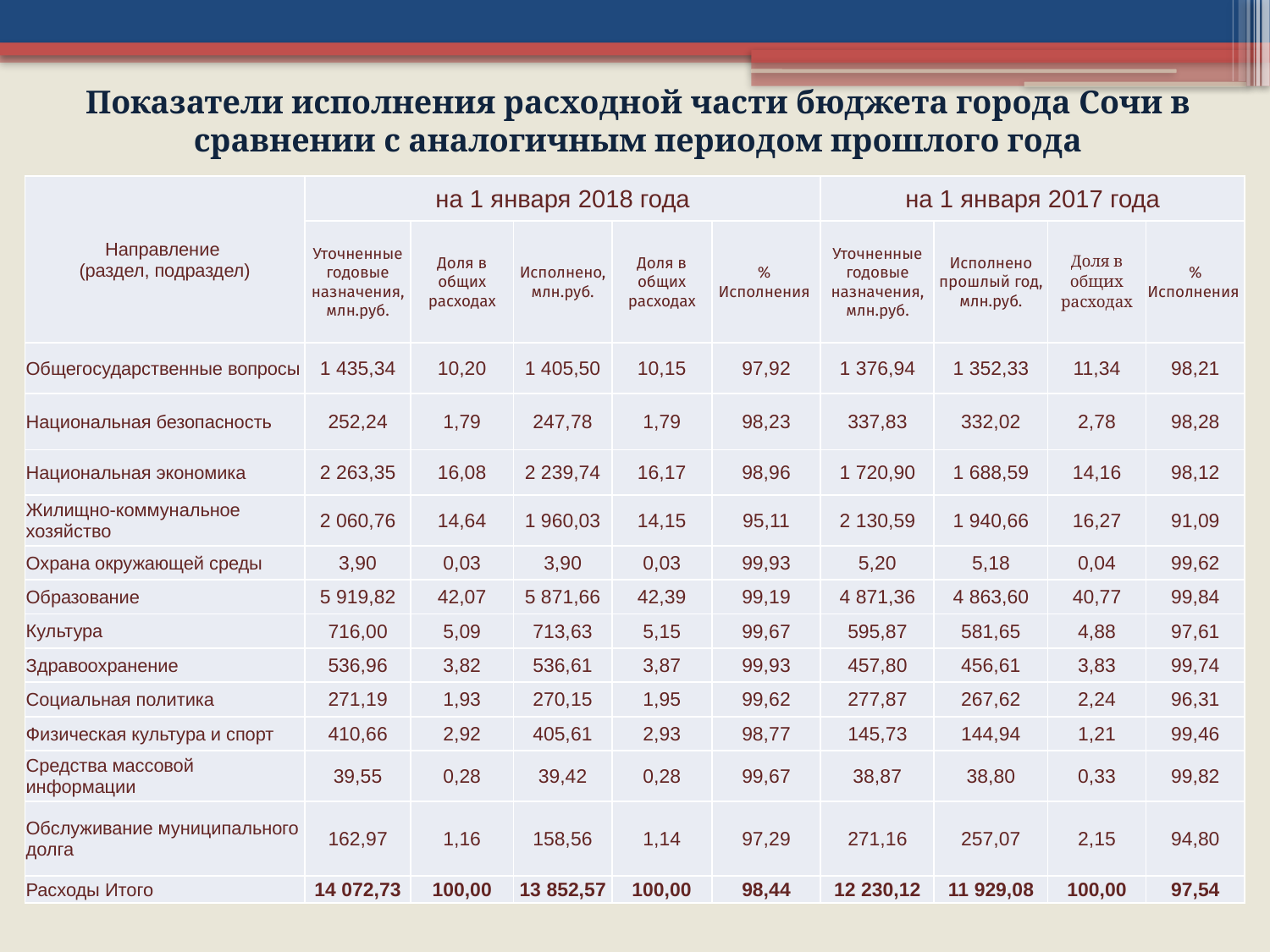

Показатели исполнения расходной части бюджета города Сочи в сравнении с аналогичным периодом прошлого года
| Направление (раздел, подраздел) | на 1 января 2018 года |  |  |  |  | на 1 января 2017 года |  |  |  |
| --- | --- | --- | --- | --- | --- | --- | --- | --- | --- |
|  | Уточненные годовые назначения, млн.руб. | Доля в общих расходах | Исполнено, млн.руб. | Доля в общих расходах | % Исполнения | Уточненные годовые назначения, млн.руб. | Исполнено прошлый год, млн.руб. | Доля в общих расходах | % Исполнения |
| Общегосударственные вопросы | 1 435,34 | 10,20 | 1 405,50 | 10,15 | 97,92 | 1 376,94 | 1 352,33 | 11,34 | 98,21 |
| Национальная безопасность | 252,24 | 1,79 | 247,78 | 1,79 | 98,23 | 337,83 | 332,02 | 2,78 | 98,28 |
| Национальная экономика | 2 263,35 | 16,08 | 2 239,74 | 16,17 | 98,96 | 1 720,90 | 1 688,59 | 14,16 | 98,12 |
| Жилищно-коммунальное хозяйство | 2 060,76 | 14,64 | 1 960,03 | 14,15 | 95,11 | 2 130,59 | 1 940,66 | 16,27 | 91,09 |
| Охрана окружающей среды | 3,90 | 0,03 | 3,90 | 0,03 | 99,93 | 5,20 | 5,18 | 0,04 | 99,62 |
| Образование | 5 919,82 | 42,07 | 5 871,66 | 42,39 | 99,19 | 4 871,36 | 4 863,60 | 40,77 | 99,84 |
| Культура | 716,00 | 5,09 | 713,63 | 5,15 | 99,67 | 595,87 | 581,65 | 4,88 | 97,61 |
| Здравоохранение | 536,96 | 3,82 | 536,61 | 3,87 | 99,93 | 457,80 | 456,61 | 3,83 | 99,74 |
| Социальная политика | 271,19 | 1,93 | 270,15 | 1,95 | 99,62 | 277,87 | 267,62 | 2,24 | 96,31 |
| Физическая культура и спорт | 410,66 | 2,92 | 405,61 | 2,93 | 98,77 | 145,73 | 144,94 | 1,21 | 99,46 |
| Средства массовой информации | 39,55 | 0,28 | 39,42 | 0,28 | 99,67 | 38,87 | 38,80 | 0,33 | 99,82 |
| Обслуживание муниципального долга | 162,97 | 1,16 | 158,56 | 1,14 | 97,29 | 271,16 | 257,07 | 2,15 | 94,80 |
| Расходы Итого | 14 072,73 | 100,00 | 13 852,57 | 100,00 | 98,44 | 12 230,12 | 11 929,08 | 100,00 | 97,54 |